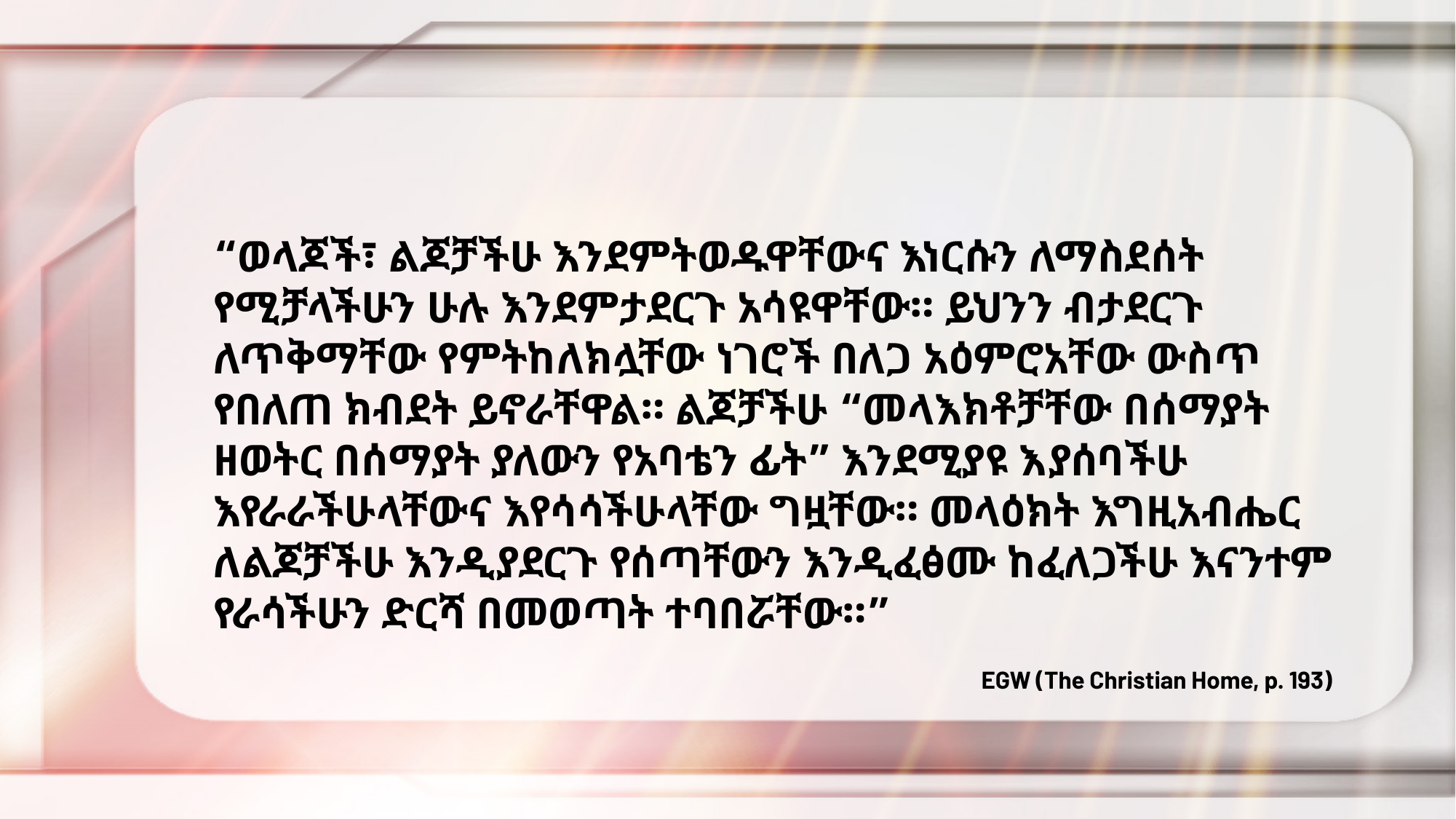

“ወላጆች፣ ልጆቻችሁ እንደምትወዱዋቸውና እነርሱን ለማስደሰት የሚቻላችሁን ሁሉ እንደምታደርጉ አሳዩዋቸው። ይህንን ብታደርጉ ለጥቅማቸው የምትከለክሏቸው ነገሮች በለጋ አዕምሮአቸው ውስጥ የበለጠ ክብደት ይኖራቸዋል። ልጆቻችሁ “መላእክቶቻቸው በሰማያት ዘወትር በሰማያት ያለውን የአባቴን ፊት” እንደሚያዩ እያሰባችሁ እየራራችሁላቸውና እየሳሳችሁላቸው ግዟቸው። መላዕክት እግዚአብሔር ለልጆቻችሁ እንዲያደርጉ የሰጣቸውን እንዲፈፅሙ ከፈለጋችሁ እናንተም የራሳችሁን ድርሻ በመወጣት ተባበሯቸው።”
EGW (The Christian Home, p. 193)